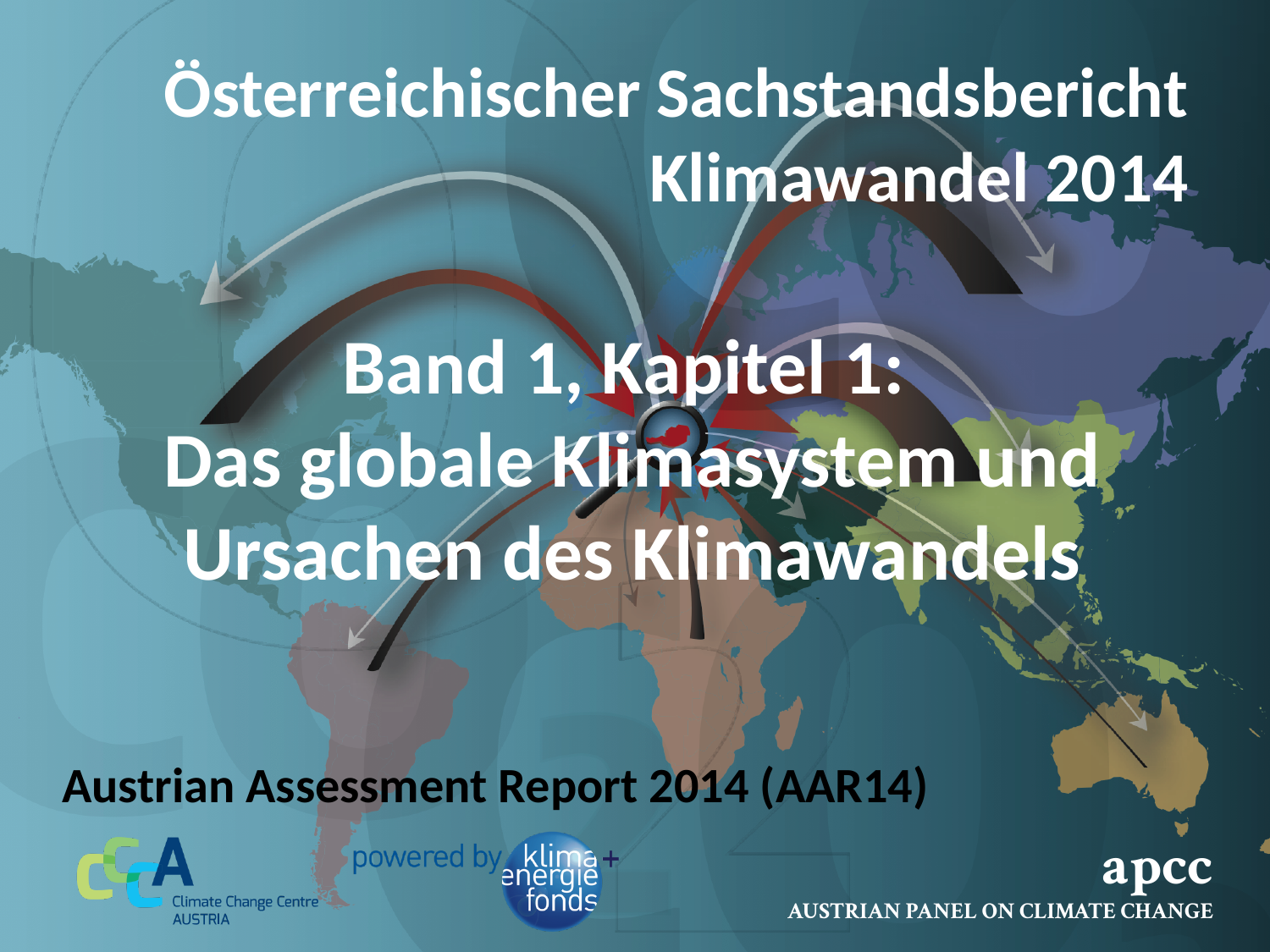

# Band 1, Kapitel 1: Das globale Klimasystem und Ursachen des Klimawandels